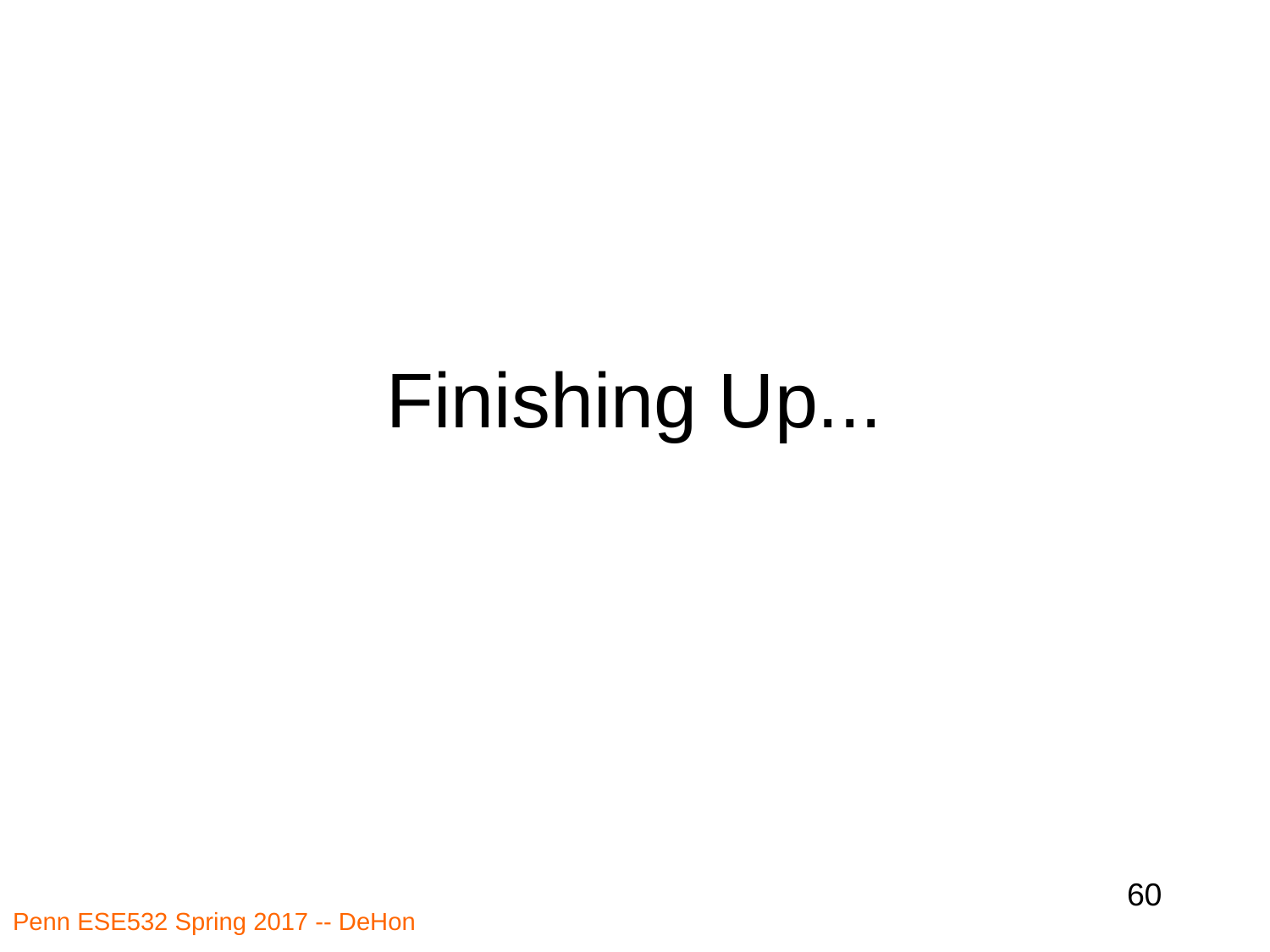

# Finishing Up...

60
Penn ESE532 Spring 2017 -- DeHon